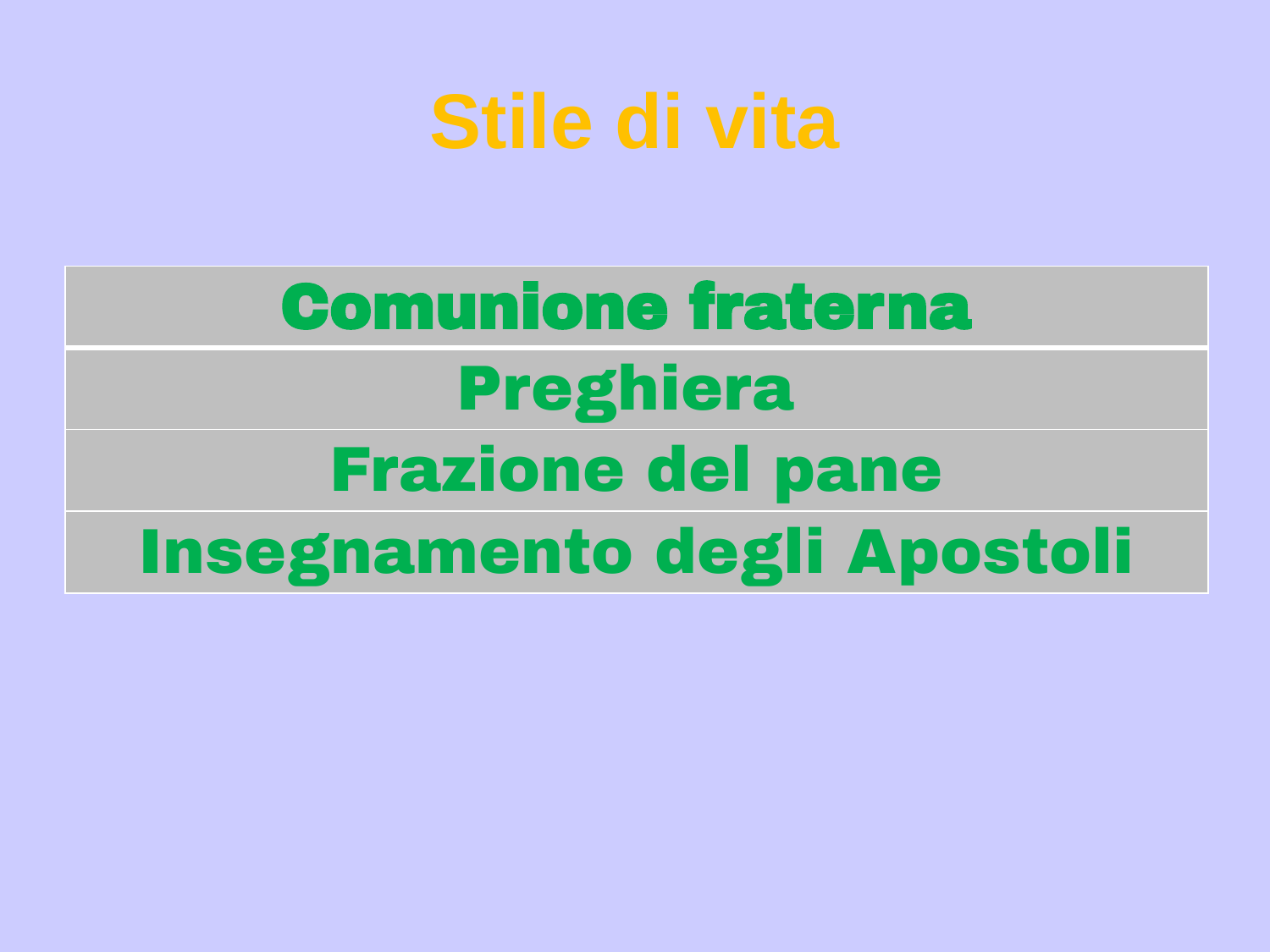

# Stile di vita
| Comunione fraterna |
| --- |
| Preghiera |
| Frazione del pane |
| Insegnamento degli Apostoli |